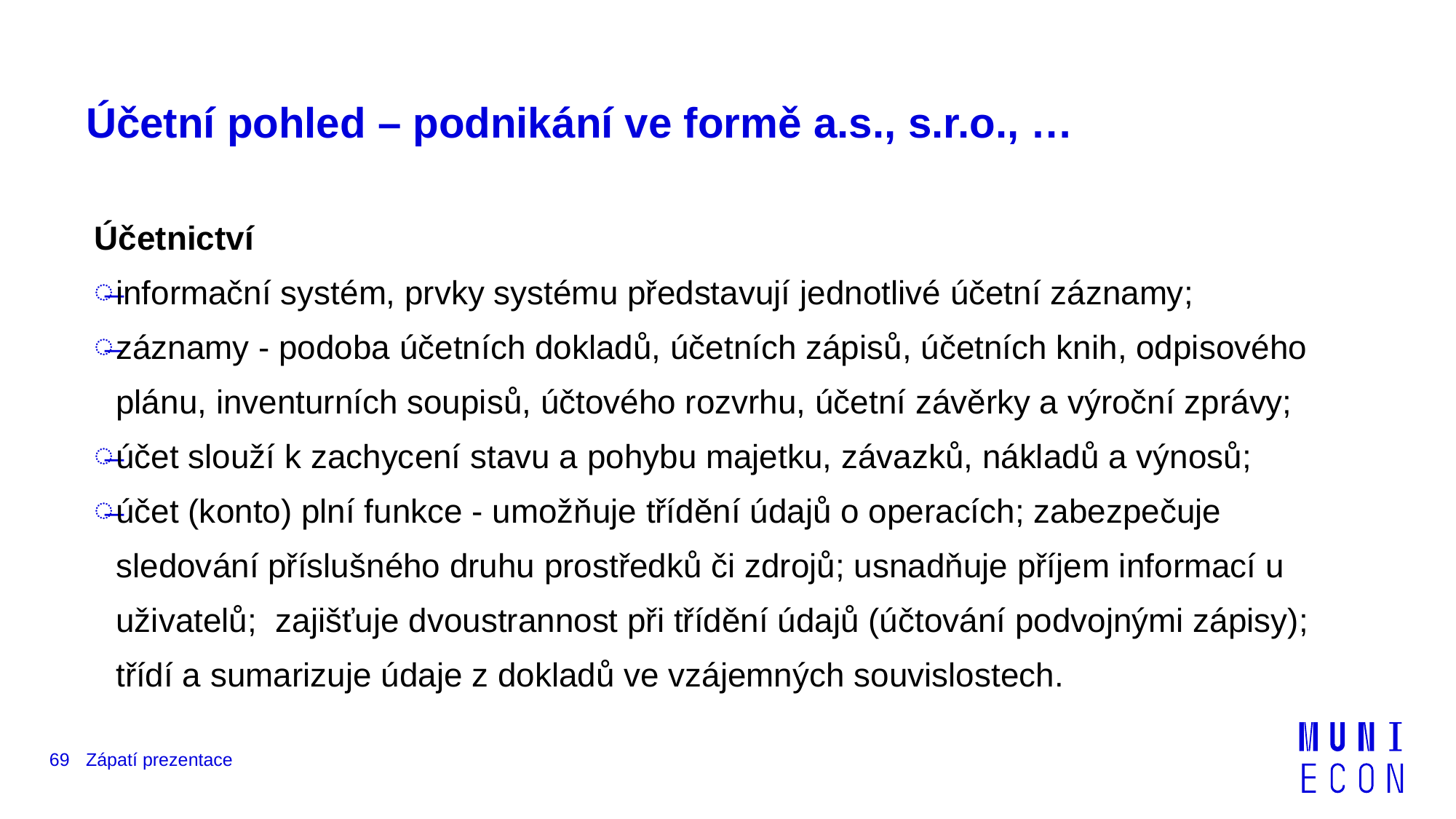

# Účetní pohled – podnikání ve formě a.s., s.r.o., …
Účetnictví
informační systém, prvky systému představují jednotlivé účetní záznamy;
záznamy - podoba účetních dokladů, účetních zápisů, účetních knih, odpisového plánu, inventurních soupisů, účtového rozvrhu, účetní závěrky a výroční zprávy;
účet slouží k zachycení stavu a pohybu majetku, závazků, nákladů a výnosů;
účet (konto) plní funkce - umožňuje třídění údajů o operacích; zabezpečuje sledování příslušného druhu prostředků či zdrojů; usnadňuje příjem informací u uživatelů;  zajišťuje dvoustrannost při třídění údajů (účtování podvojnými zápisy);  třídí a sumarizuje údaje z dokladů ve vzájemných souvislostech.
69
Zápatí prezentace